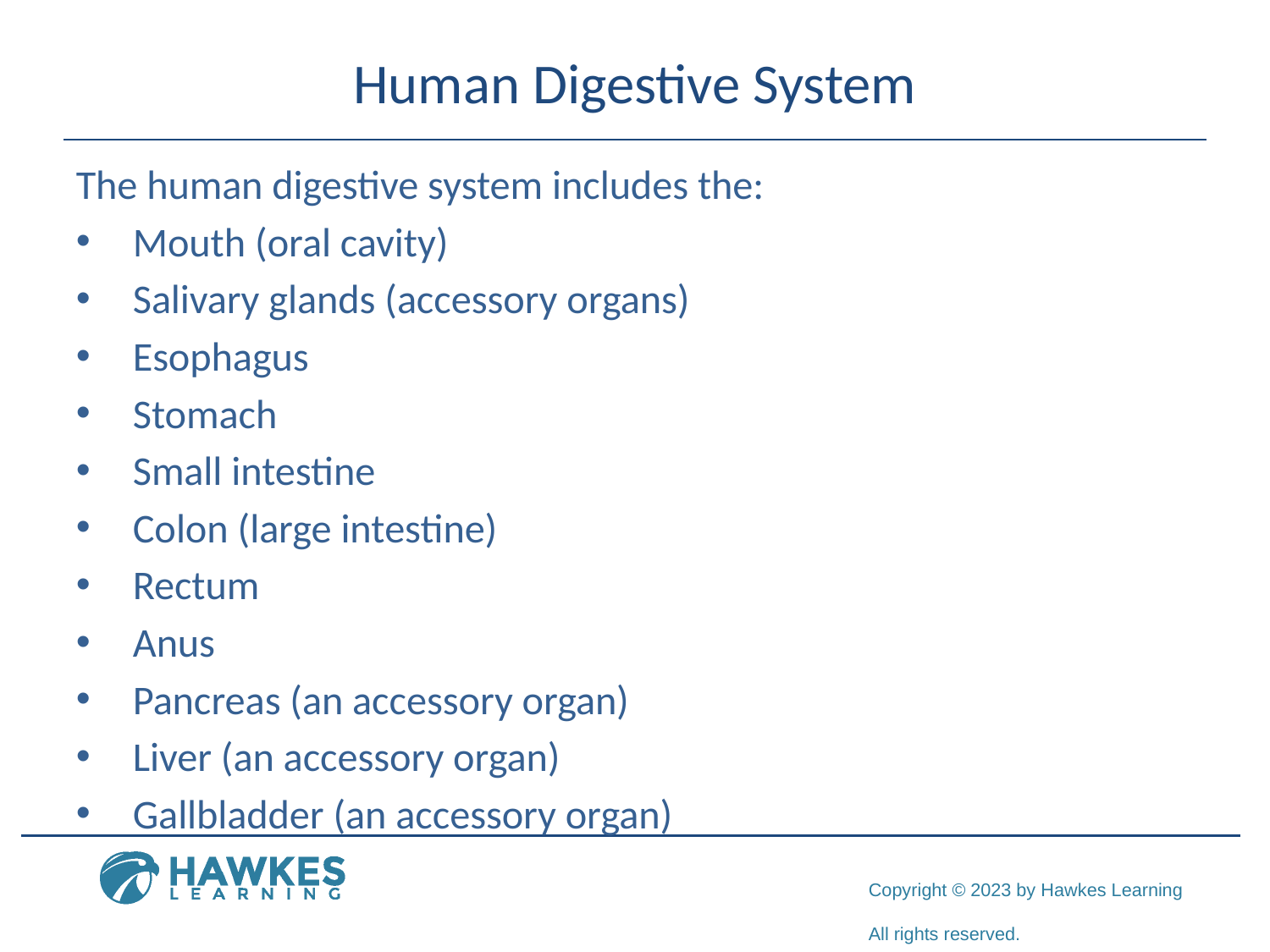

# Human Digestive System
The human digestive system includes the:
Mouth (oral cavity)
Salivary glands (accessory organs)
Esophagus
Stomach
Small intestine
Colon (large intestine)
Rectum
Anus
Pancreas (an accessory organ)
Liver (an accessory organ)
Gallbladder (an accessory organ)